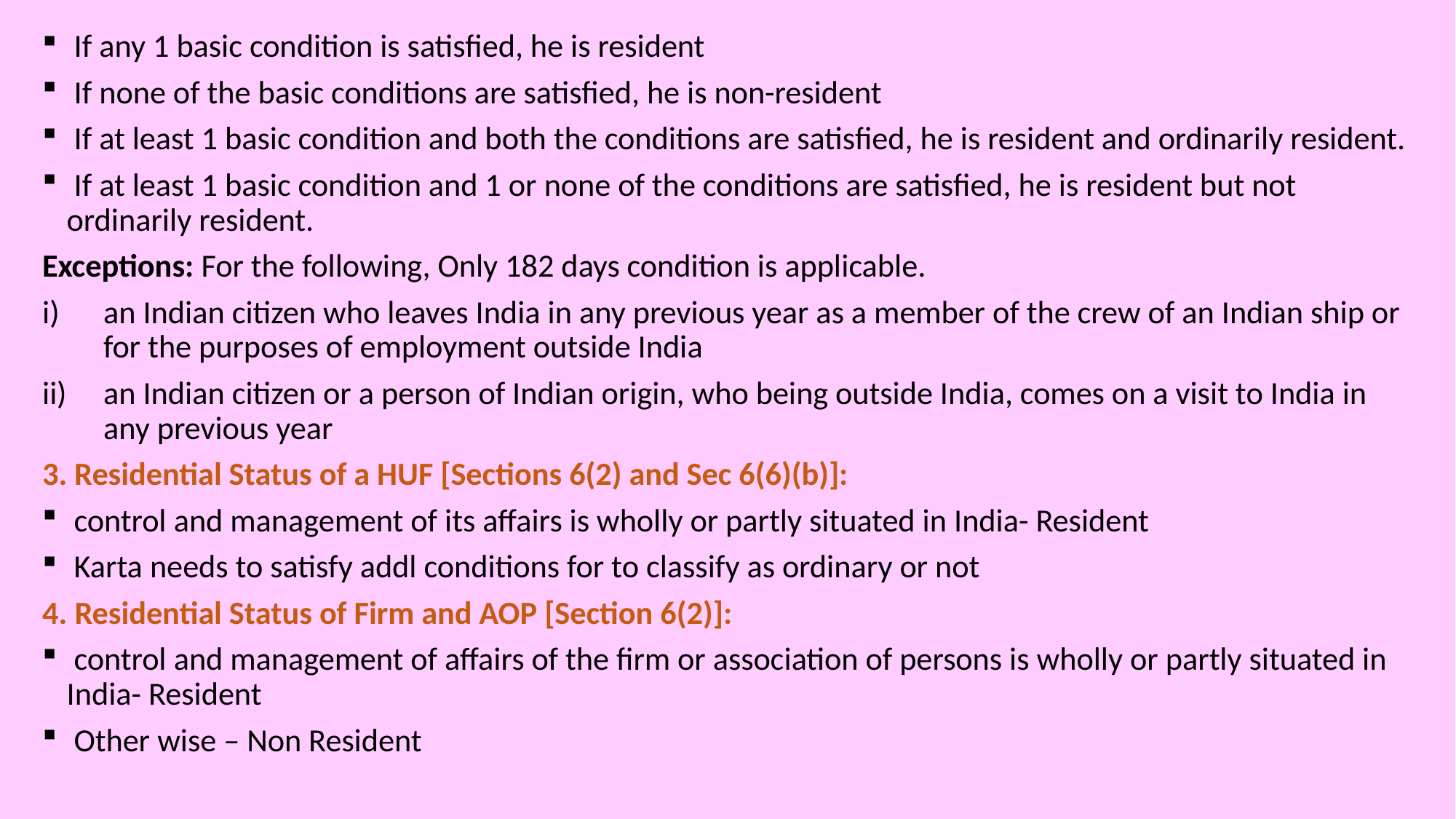

If any 1 basic condition is satisfied, he is resident
 If none of the basic conditions are satisfied, he is non-resident
 If at least 1 basic condition and both the conditions are satisfied, he is resident and ordinarily resident.
 If at least 1 basic condition and 1 or none of the conditions are satisfied, he is resident but not ordinarily resident.
Exceptions: For the following, Only 182 days condition is applicable.
an Indian citizen who leaves India in any previous year as a member of the crew of an Indian ship or for the purposes of employment outside India
an Indian citizen or a person of Indian origin, who being outside India, comes on a visit to India in any previous year
3. Residential Status of a HUF [Sections 6(2) and Sec 6(6)(b)]:
 control and management of its affairs is wholly or partly situated in India- Resident
 Karta needs to satisfy addl conditions for to classify as ordinary or not
4. Residential Status of Firm and AOP [Section 6(2)]:
 control and management of affairs of the firm or association of persons is wholly or partly situated in India- Resident
 Other wise – Non Resident